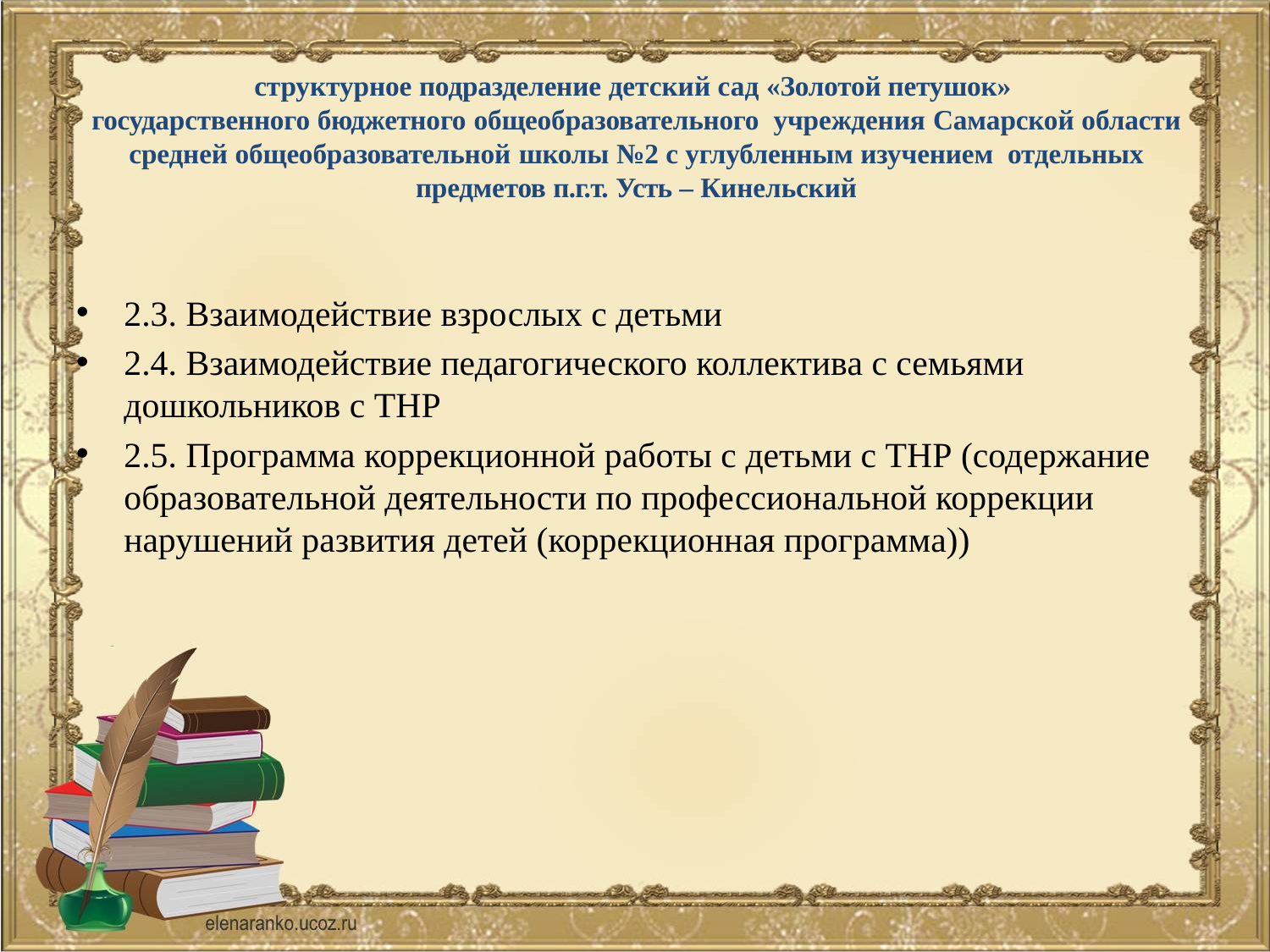

# структурное подразделение детский сад «Золотой петушок» государственного бюджетного общеобразовательного  учреждения Самарской области средней общеобразовательной школы №2 с углубленным изучением  отдельных предметов п.г.т. Усть – Кинельский
2.3. Взаимодействие взрослых с детьми
2.4. Взаимодействие педагогического коллектива с семьями дошкольников с ТНР
2.5. Программа коррекционной работы с детьми с ТНР (содержание образовательной деятельности по профессиональной коррекции нарушений развития детей (коррекционная программа))